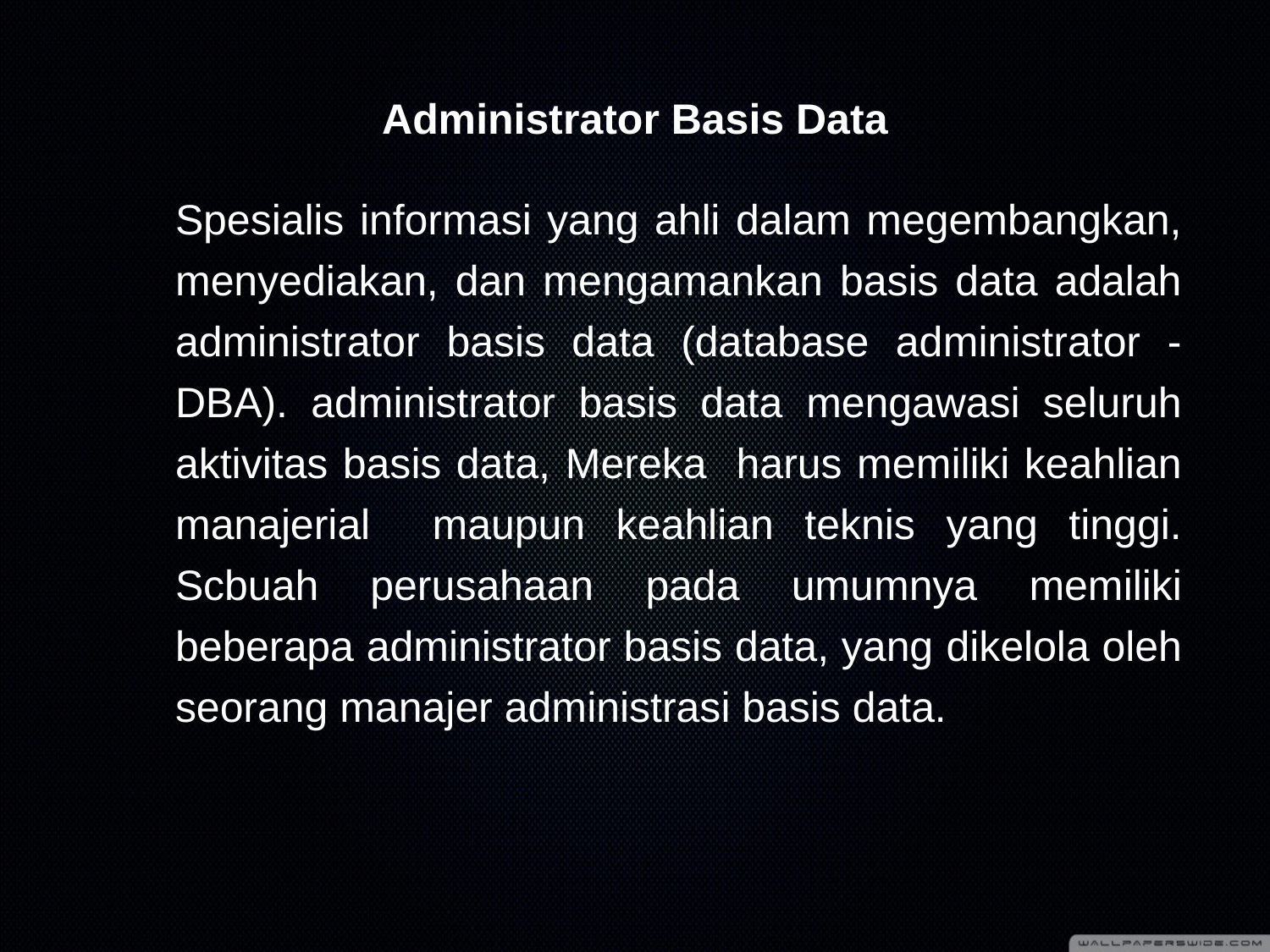

# Administrator Basis Data
	Spesialis informasi yang ahli dalam megembangkan, menyediakan, dan mengamankan basis data adalah administrator basis data (database administrator - DBA). administrator basis data mengawasi seluruh aktivitas basis data, Mereka  harus memiliki keahlian manajerial  maupun keahlian teknis yang tinggi. Scbuah perusahaan pada umumnya memiliki beberapa administrator basis data, yang dikelola oleh seorang manajer administrasi basis data.